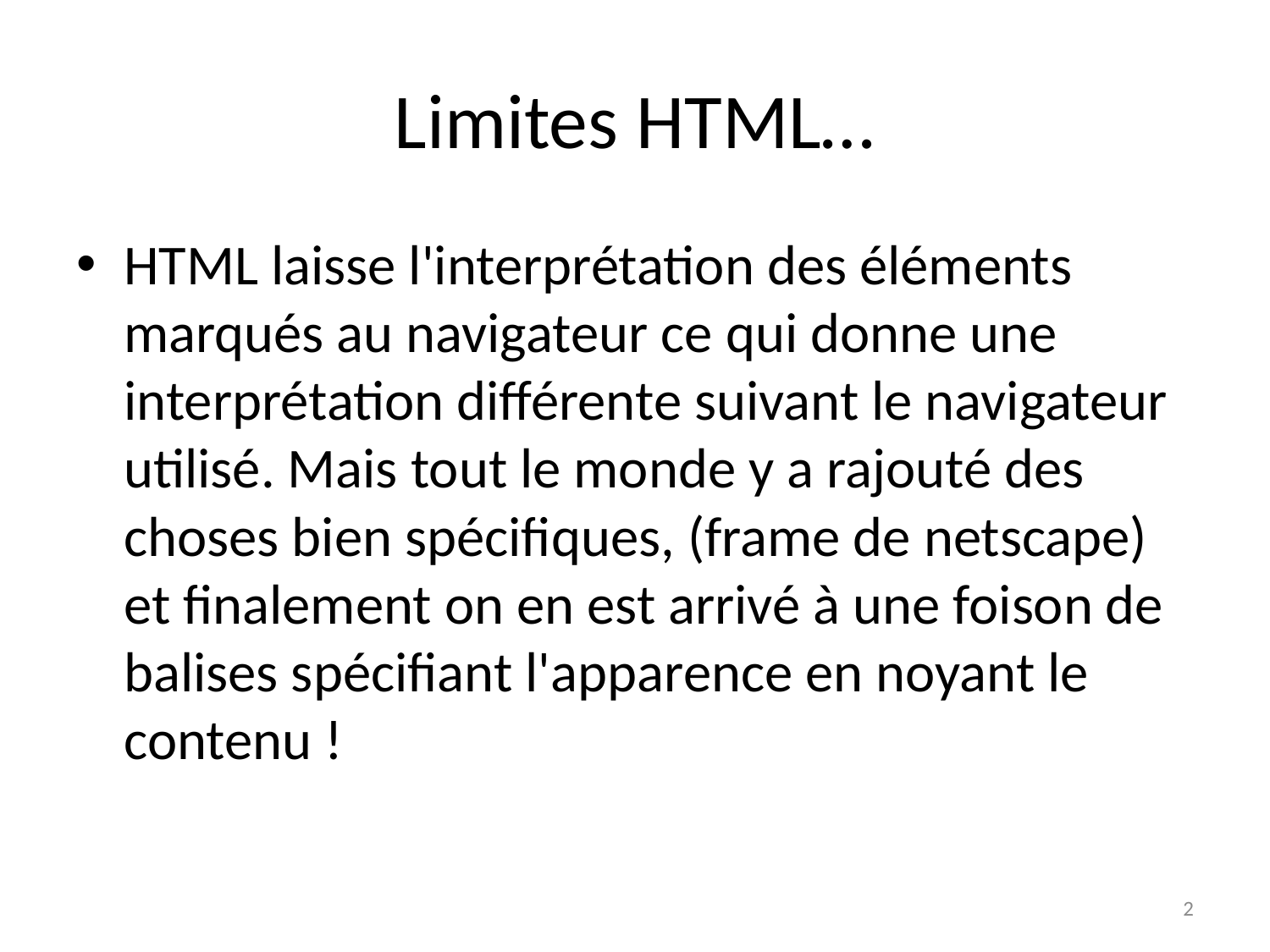

# Limites HTML…
HTML laisse l'interprétation des éléments marqués au navigateur ce qui donne une interprétation différente suivant le navigateur utilisé. Mais tout le monde y a rajouté des choses bien spécifiques, (frame de netscape) et finalement on en est arrivé à une foison de balises spécifiant l'apparence en noyant le contenu !

2